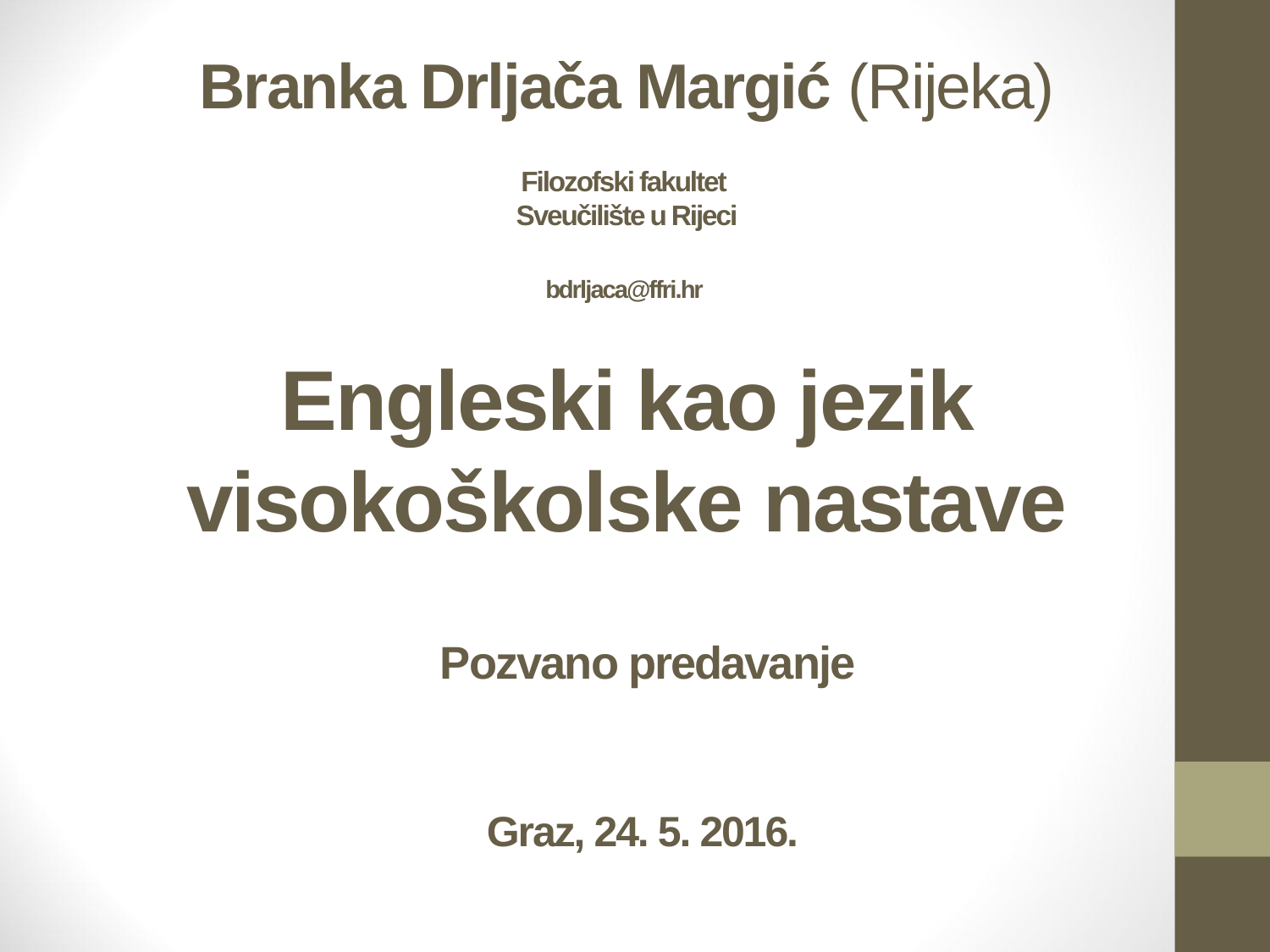

# Branka Drljača Margić (Rijeka) Filozofski fakultet Sveučilište u Rijeci bdrljaca@ffri.hr Engleski kao jezik visokoškolske nastave Pozvano predavanje Graz, 24. 5. 2016.